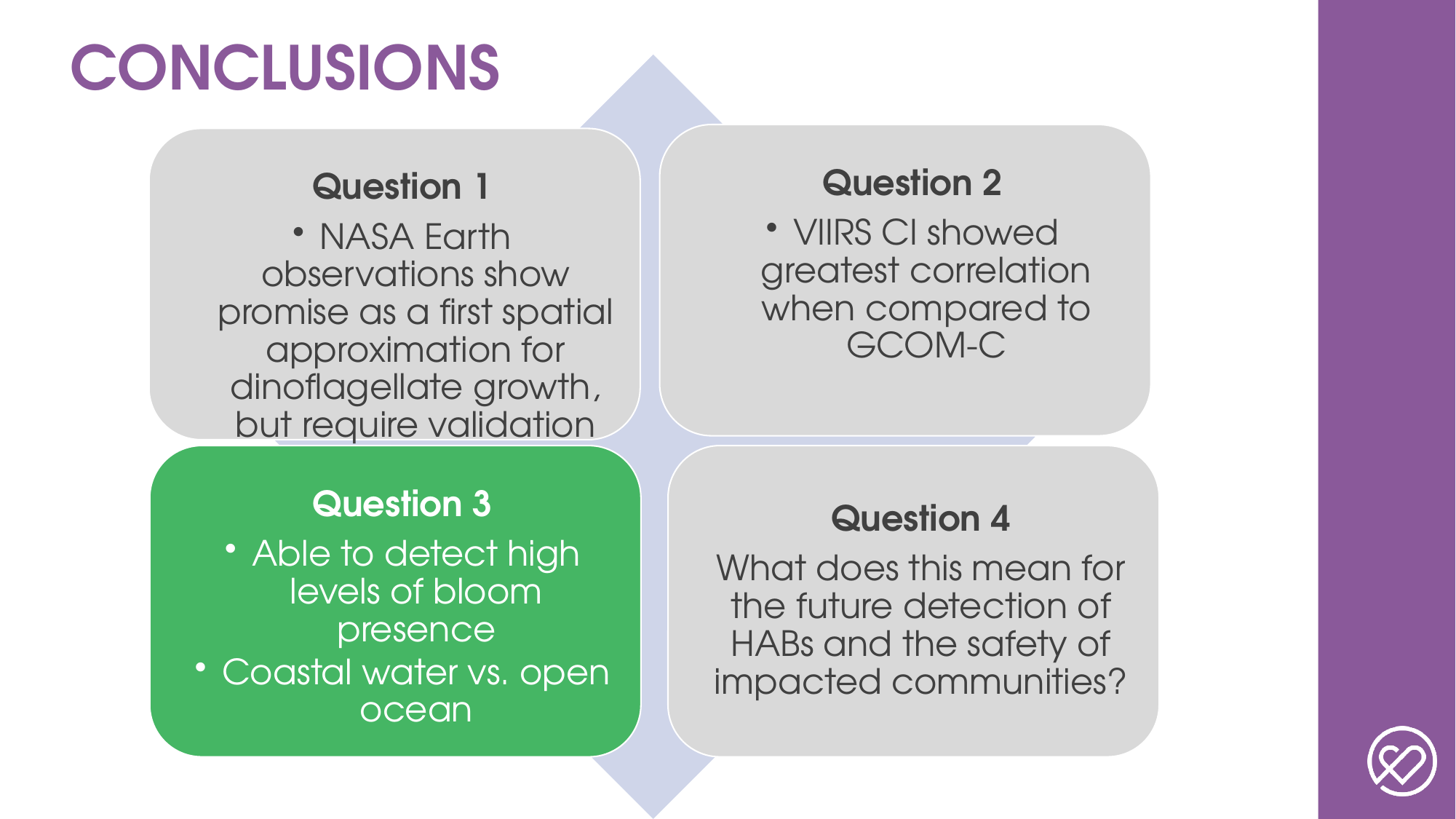

CONCLUSIONS
Question 1
NASA Earth observations show promise as a first spatial approximation for dinoflagellate growth, but require validation
Question 2
VIIRS CI showed greatest correlation when compared to GCOM-C
Question 3
Able to detect high levels of bloom presence
Coastal water vs. open ocean
Question 4
What does this mean for the future detection of HABs and the safety of impacted communities?